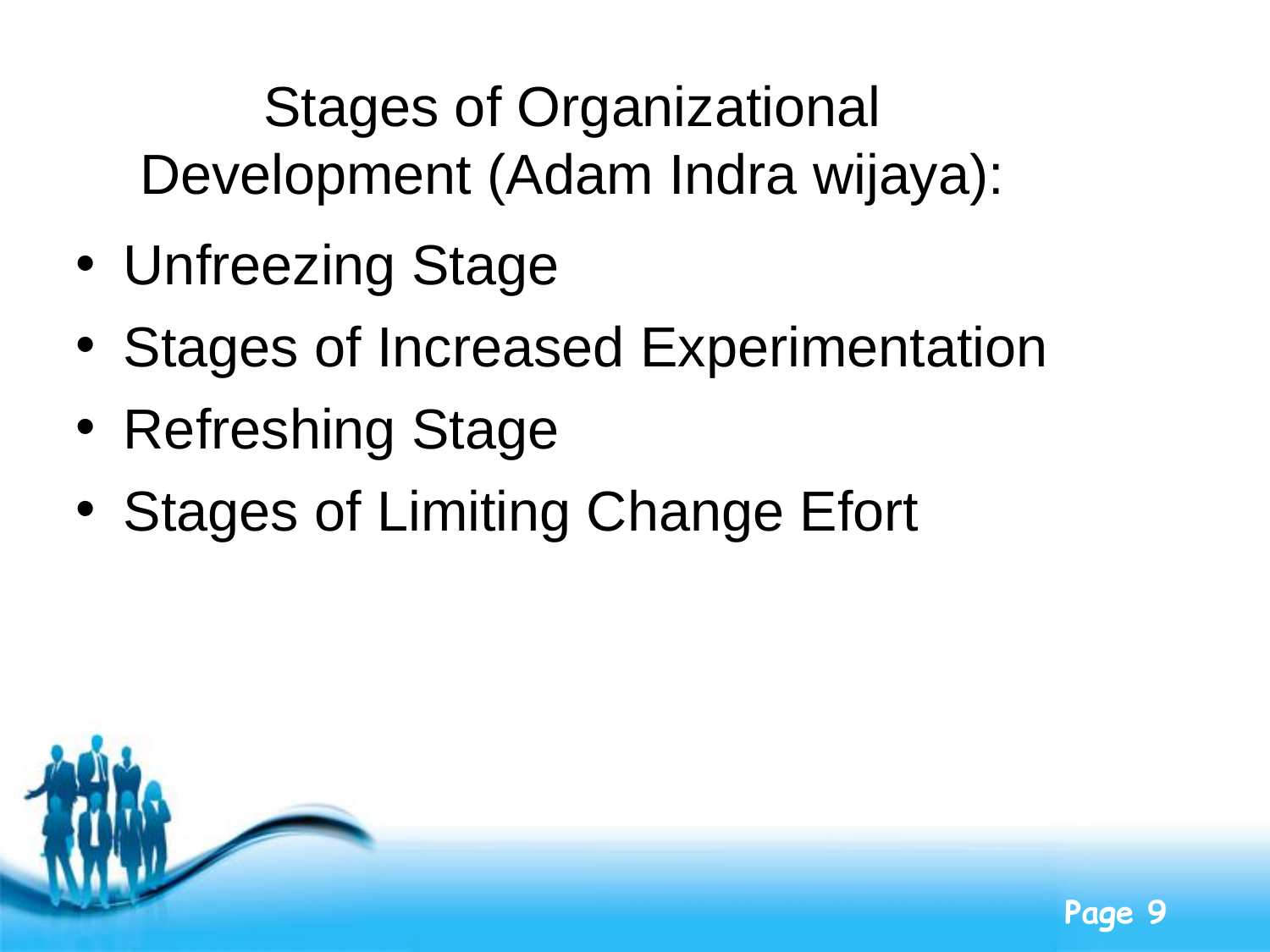

Stages of Organizational Development (Adam Indra wijaya):
Unfreezing Stage
Stages of Increased Experimentation
Refreshing Stage
Stages of Limiting Change Efort